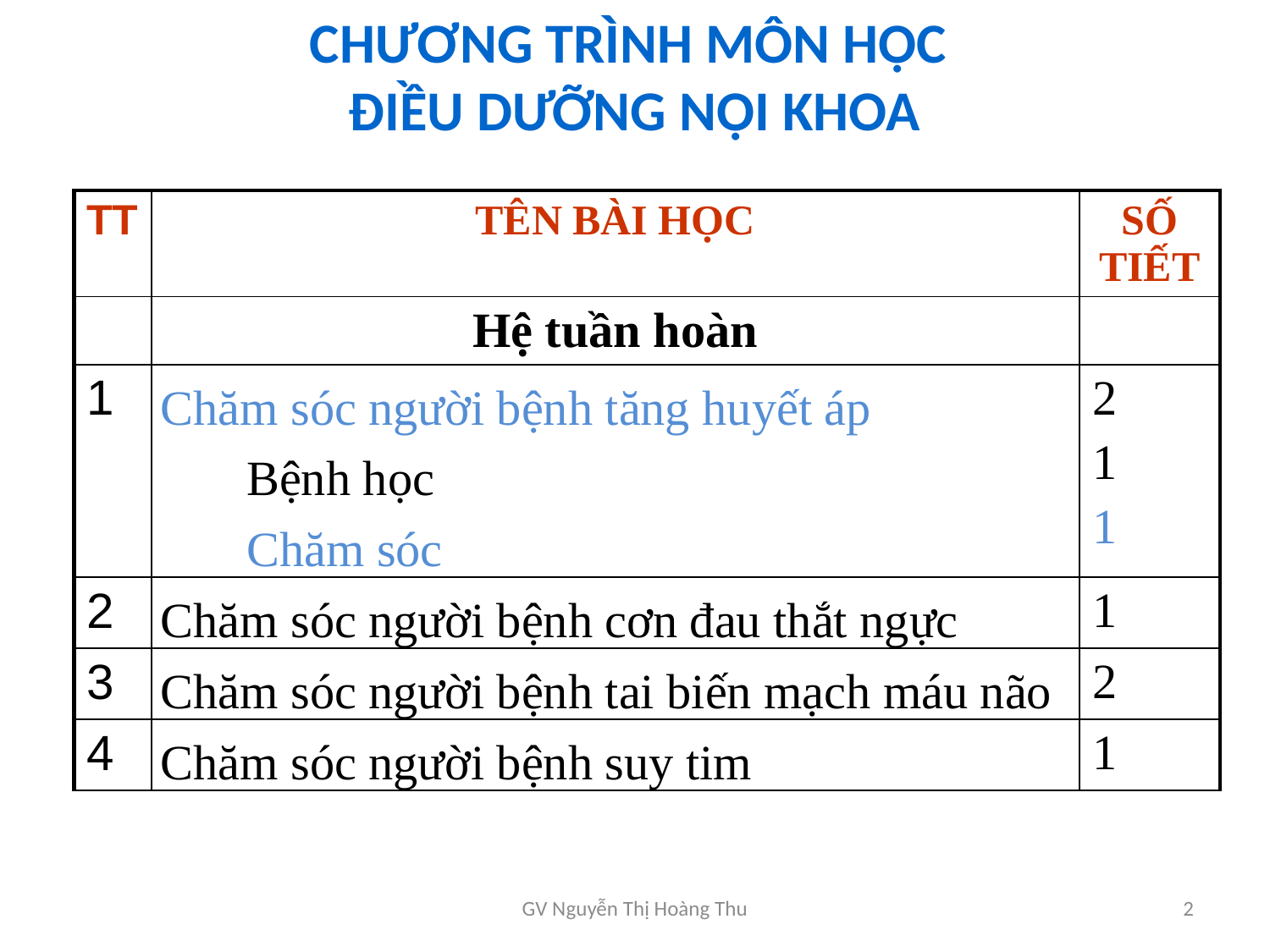

# CHƯƠNG TRÌNH MÔN HỌC ĐIỀU DƯỠNG NỘI KHOA
| TT | TÊN BÀI HỌC | SỐ TIẾT |
| --- | --- | --- |
|  | Hệ tuần hoàn |  |
| 1 | Chăm sóc người bệnh tăng huyết áp Bệnh học Chăm sóc | 2 1 1 |
| 2 | Chăm sóc người bệnh cơn đau thắt ngực | 1 |
| 3 | Chăm sóc người bệnh tai biến mạch máu não | 2 |
| 4 | Chăm sóc người bệnh suy tim | 1 |
GV Nguyễn Thị Hoàng Thu
2